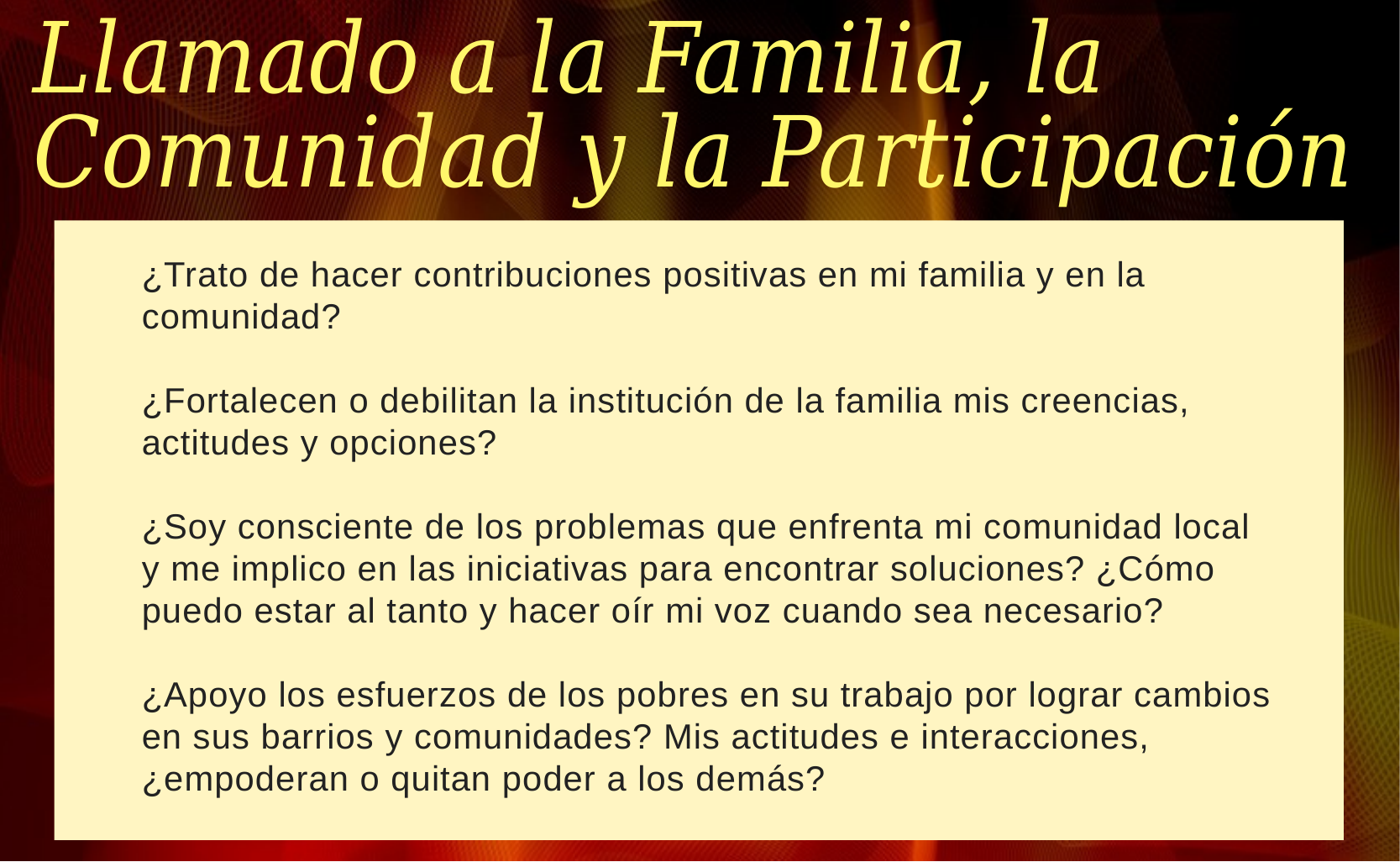

# Llamado a la Familia, la Comunidad y la Participación

¿Trato de hacer contribuciones positivas en mi familia y en la comunidad?

¿Fortalecen o debilitan la institución de la familia mis creencias, actitudes y opciones?

¿Soy consciente de los problemas que enfrenta mi comunidad local y me implico en las iniciativas para encontrar soluciones? ¿Cómo puedo estar al tanto y hacer oír mi voz cuando sea necesario?

¿Apoyo los esfuerzos de los pobres en su trabajo por lograr cambios en sus barrios y comunidades? Mis actitudes e interacciones, ¿empoderan o quitan poder a los demás?